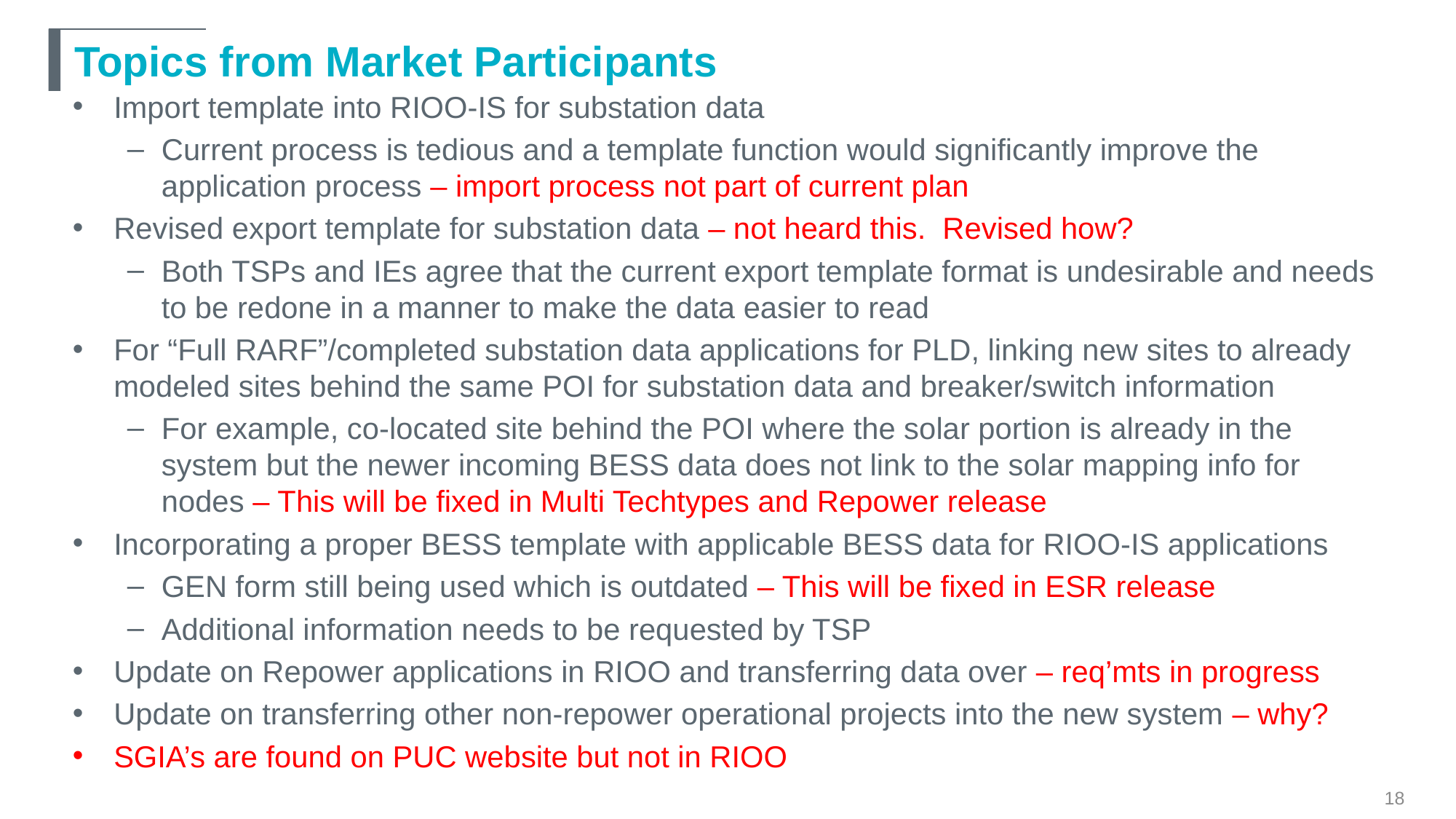

# Topics from Market Participants
Import template into RIOO-IS for substation data
Current process is tedious and a template function would significantly improve the application process – import process not part of current plan
Revised export template for substation data – not heard this.  Revised how?
Both TSPs and IEs agree that the current export template format is undesirable and needs to be redone in a manner to make the data easier to read
For “Full RARF”/completed substation data applications for PLD, linking new sites to already modeled sites behind the same POI for substation data and breaker/switch information
For example, co-located site behind the POI where the solar portion is already in the system but the newer incoming BESS data does not link to the solar mapping info for nodes – This will be fixed in Multi Techtypes and Repower release
Incorporating a proper BESS template with applicable BESS data for RIOO-IS applications
GEN form still being used which is outdated – This will be fixed in ESR release
Additional information needs to be requested by TSP
Update on Repower applications in RIOO and transferring data over – req’mts in progress
Update on transferring other non-repower operational projects into the new system – why?
SGIA’s are found on PUC website but not in RIOO
18